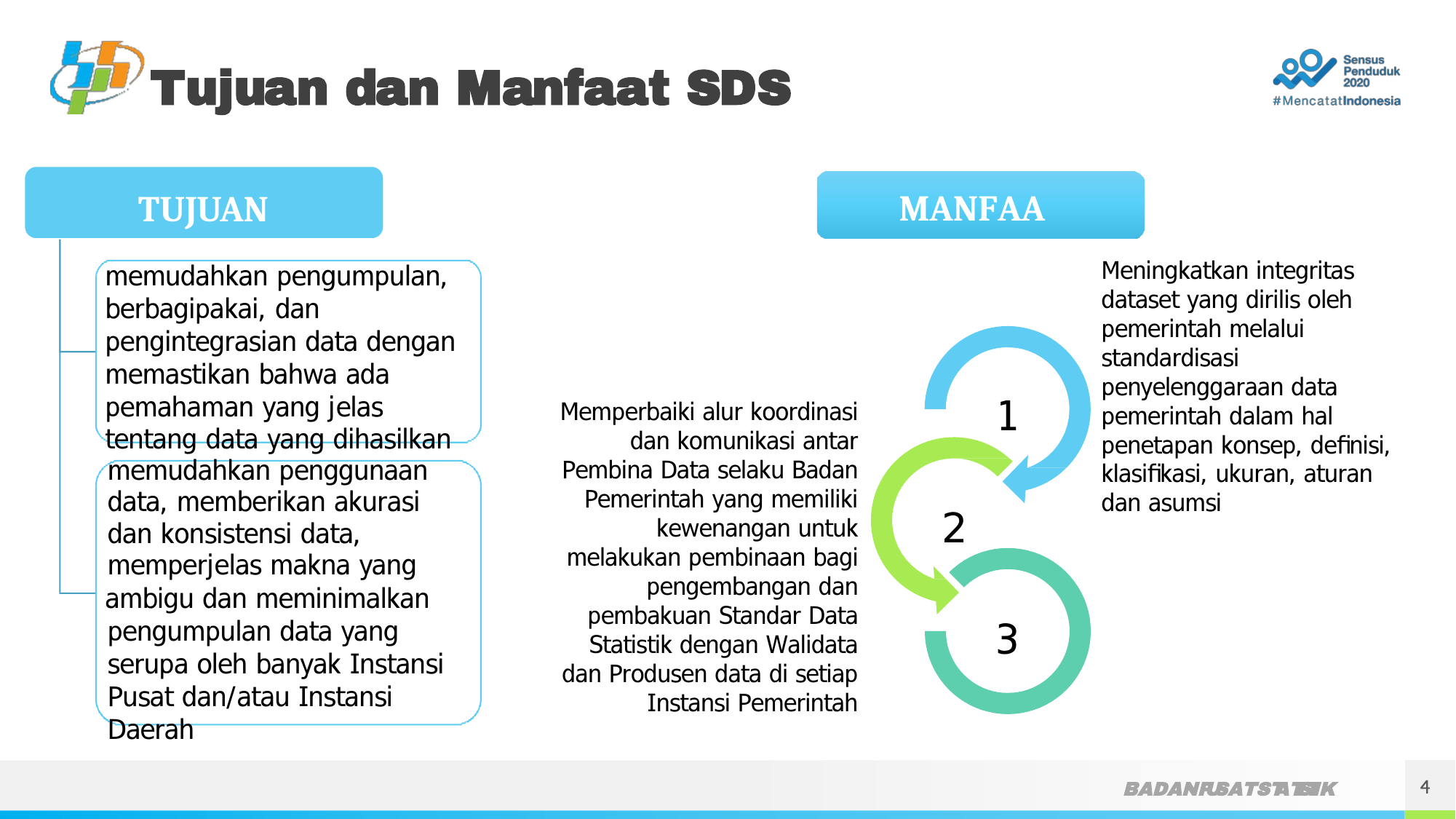

# Tujuan dan Manfaat SDS

MANFAAT
TUJUAN
memudahkan pengumpulan, berbagipakai, dan pengintegrasian data dengan memastikan bahwa ada pemahaman yang jelas
tentang data yang dihasilkan memudahkan penggunaan data, memberikan akurasi dan konsistensi data, memperjelas makna yang
ambigu dan meminimalkan pengumpulan data yang serupa oleh banyak Instansi Pusat dan/atau Instansi Daerah

Meningkatkan integritas dataset yang dirilis oleh pemerintah melalui standardisasi penyelenggaraan data pemerintah dalam hal penetapan konsep, definisi, klasifikasi, ukuran, aturan dan asumsi

1
Memperbaiki alur koordinasi dan komunikasi antar Pembina Data selaku Badan Pemerintah yang memiliki kewenangan untuk melakukan pembinaan bagi pengembangan dan pembakuan Standar Data Statistik dengan Walidata dan Produsen data di setiap Instansi Pemerintah

2

3

4
BADANPUSATSTATISTIK